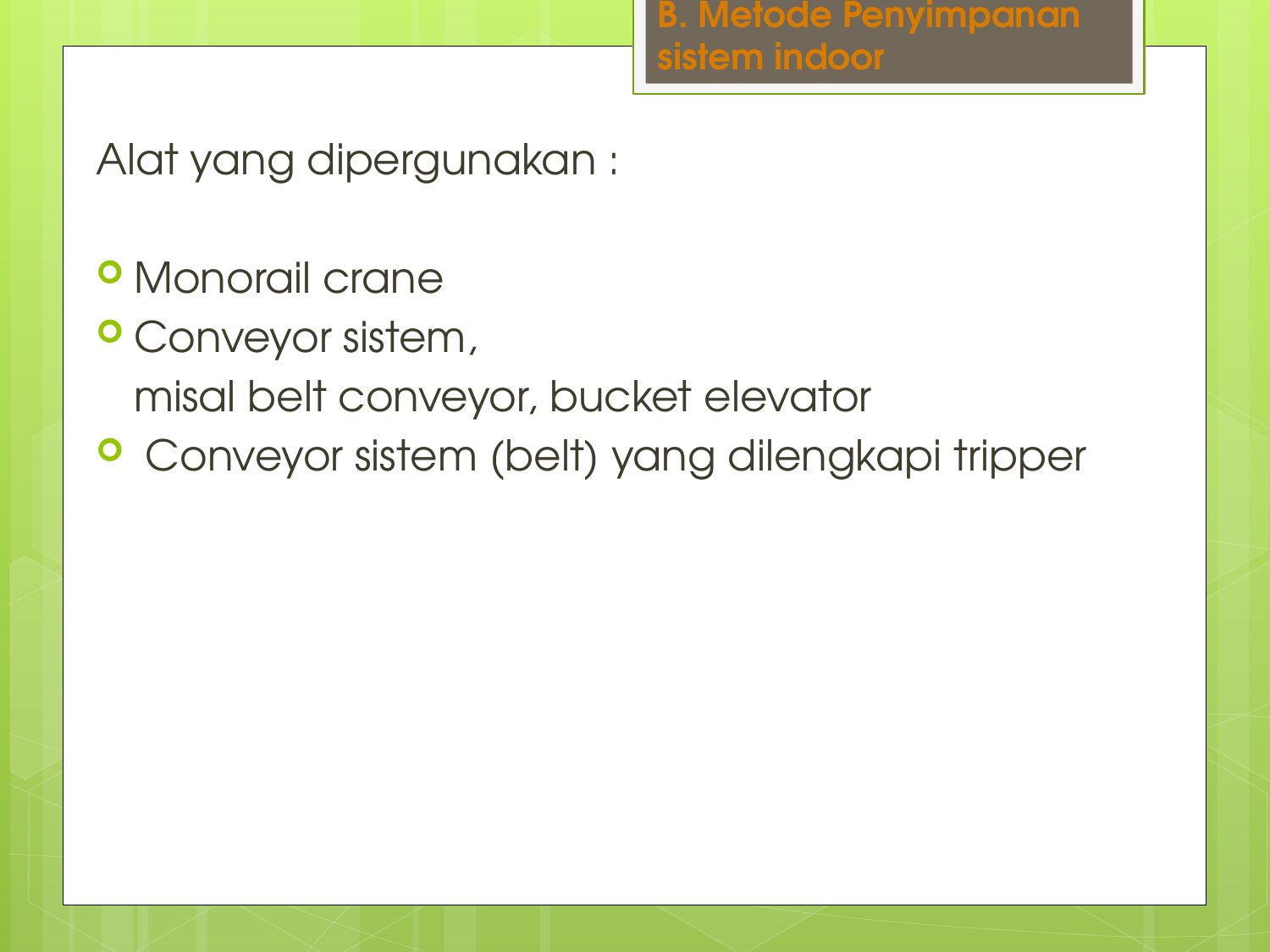

B. Metode Penyimpanan sistem indoor
Alat yang dipergunakan :

Monorail crane
Conveyor sistem,
	misal belt conveyor, bucket elevator
 Conveyor sistem (belt) yang dilengkapi tripper